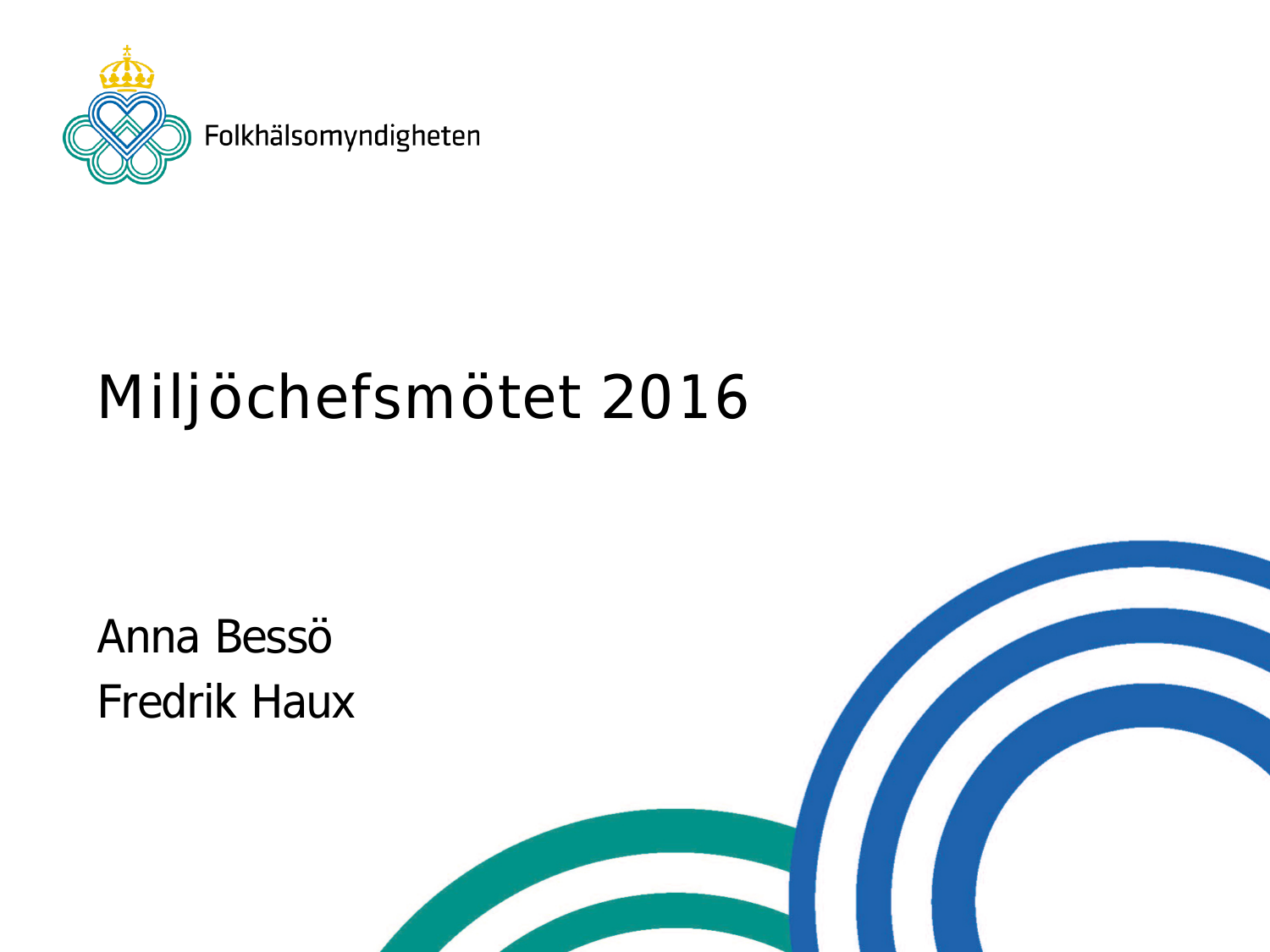

# Miljöchefsmötet 2016

Anna Bessö
Fredrik Haux